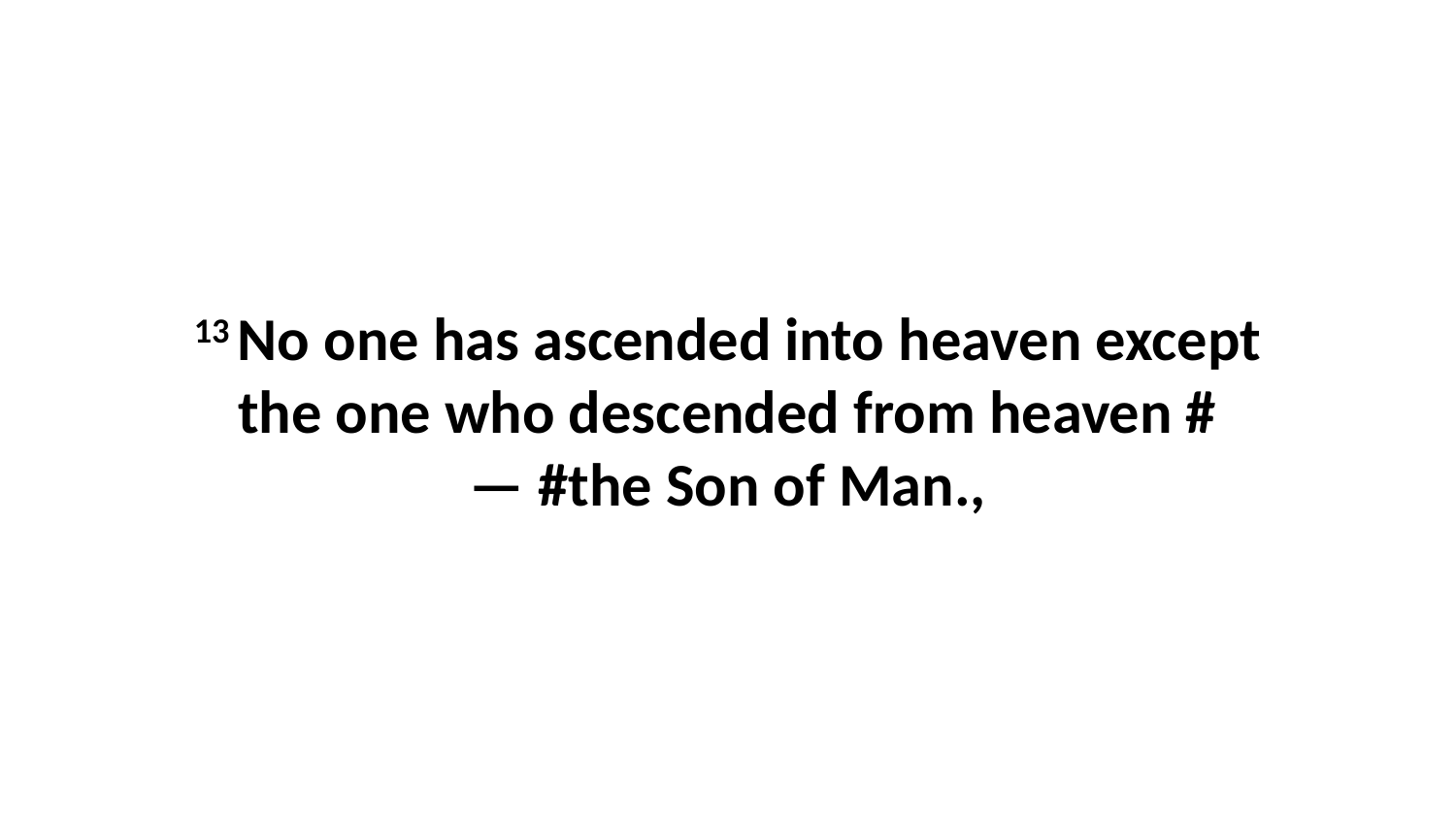

13 No one has ascended into heaven except the one who descended from heaven #— #the Son of Man.,